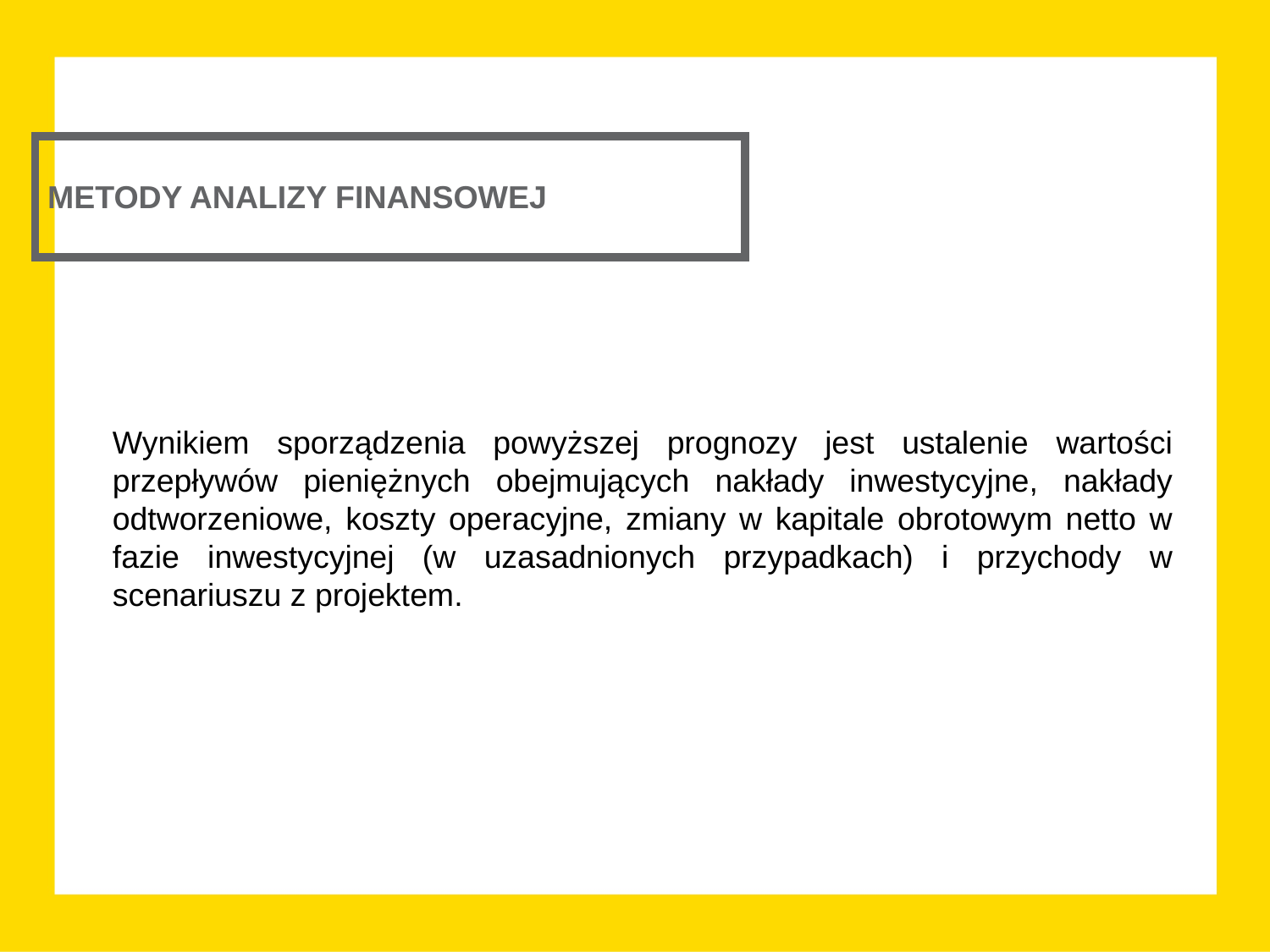

METODY ANALIZY FINANSOWEJ

Wynikiem sporządzenia powyższej prognozy jest ustalenie wartości przepływów pieniężnych obejmujących nakłady inwestycyjne, nakłady odtworzeniowe, koszty operacyjne, zmiany w kapitale obrotowym netto w fazie inwestycyjnej (w uzasadnionych przypadkach) i przychody w scenariuszu z projektem.